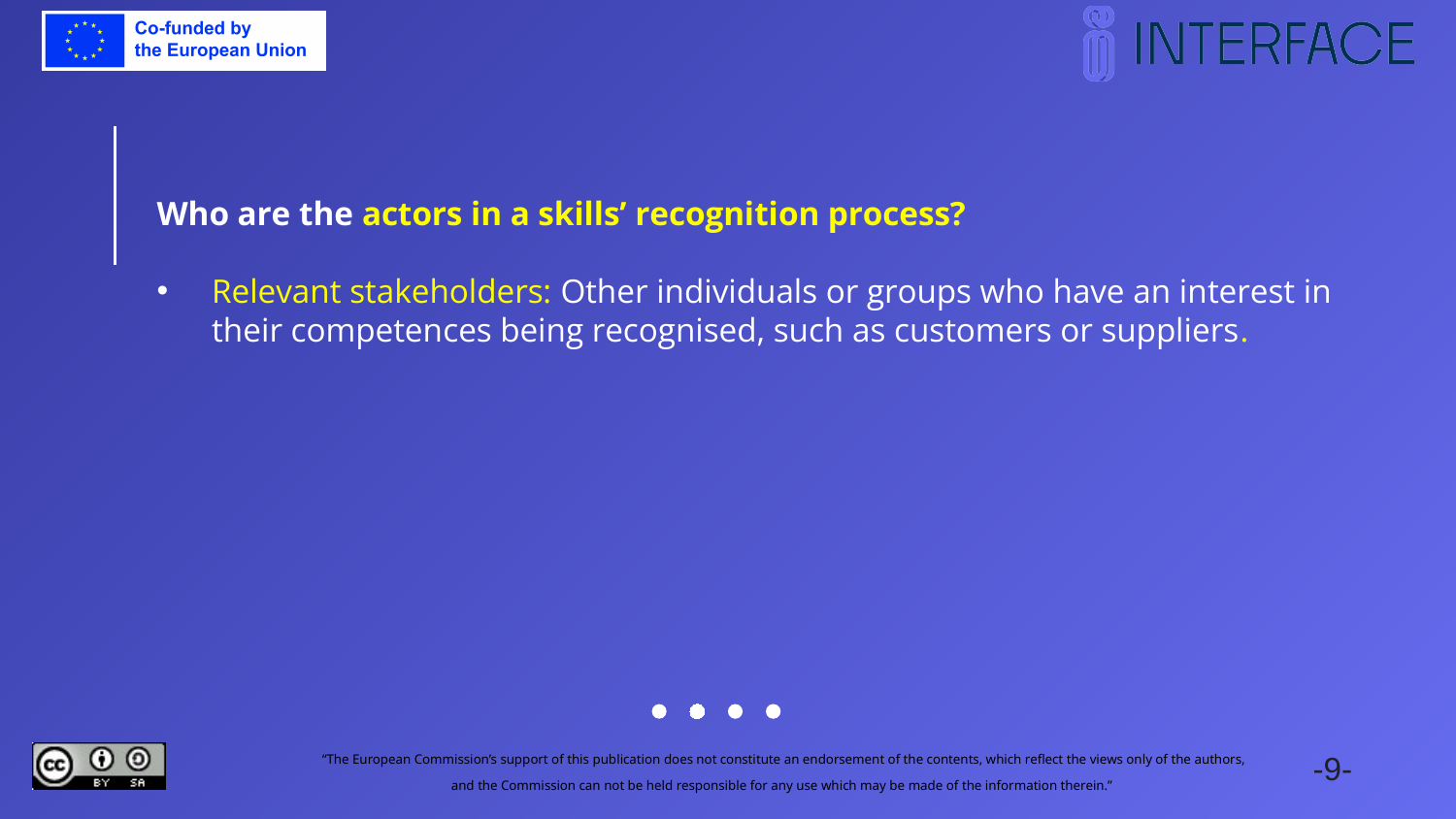

Who are the actors in a skills’ recognition process?

Relevant stakeholders: Other individuals or groups who have an interest in their competences being recognised, such as customers or suppliers.